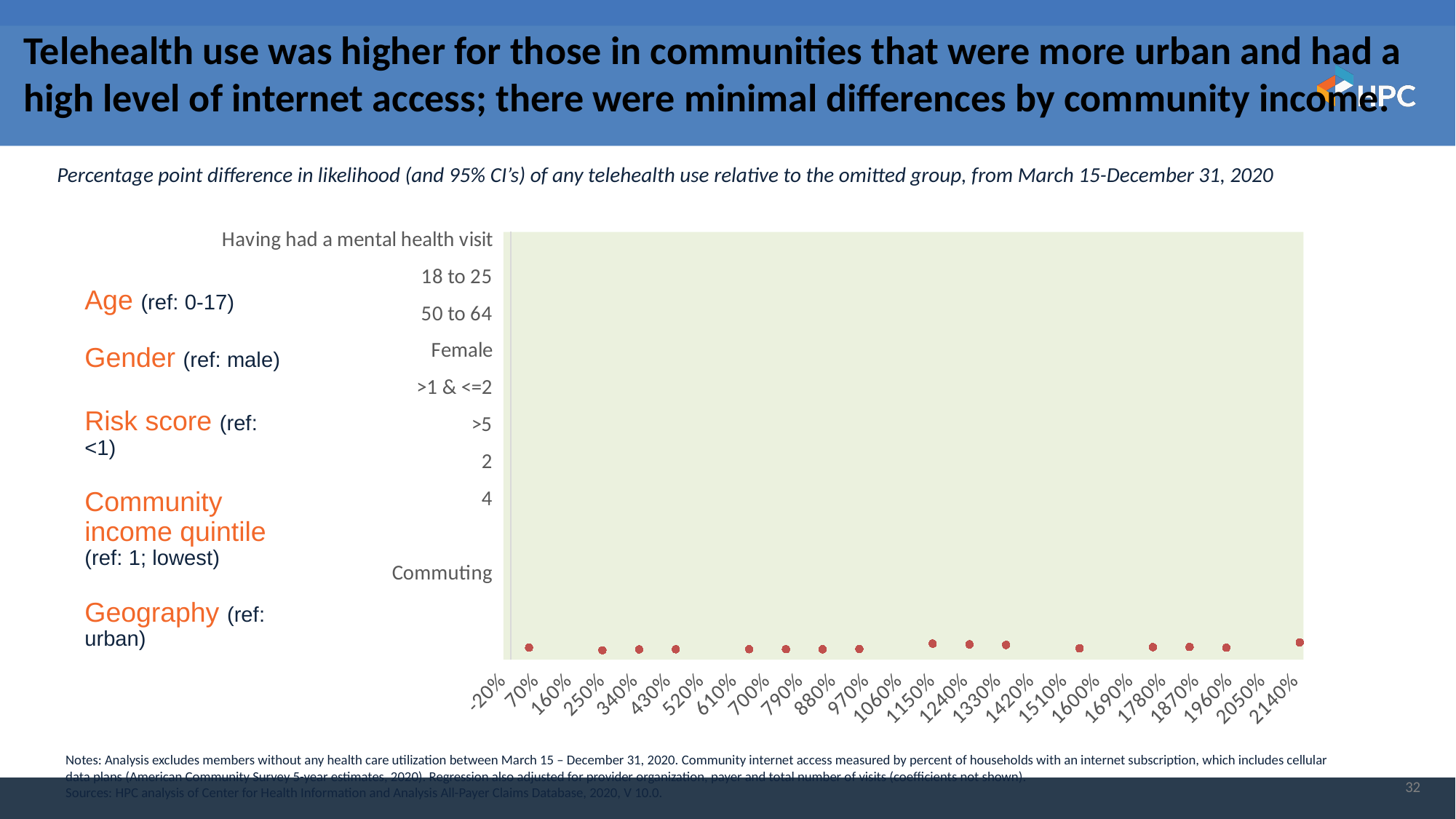

# Telehealth use was higher for those in communities that were more urban and had a high level of internet access; there were minimal differences by community income.
Percentage point difference in likelihood (and 95% CI’s) of any telehealth use relative to the omitted group, from March 15-December 31, 2020

### Chart

| Category |  |  |
|---|---|---|
| Community internet access | 0.0554204 | 0.5 |
|  | None | 1.5 |
| Small town/rural | -0.0833087 | 2.5 |
| Commuting | -0.0387234 | 3.5 |
| Suburban | -0.0301032 | 4.5 |
|  | None | 5.5 |
| 5 | -0.0288264 | 6.5 |
| 4 | -0.0281003 | 7.5 |
| 3 | -0.0299607 | 8.5 |
| 2 | -0.011965 | 9.5 |
|  | None | 10.5 |
| >5 | 0.2743275 | 11.5 |
| >2 & <=5 | 0.2348059 | 12.5 |
| >1 & <=2 | 0.2016511 | 13.5 |
|  | None | 14.5 |
| Female | 0.0218293 | 15.5 |
|  | None | 16.5 |
| 50 to 64 | 0.0829398 | 17.5 |
| 26 to 49 | 0.0923771 | 18.5 |
| 18 to 25 | 0.0553151 | 19.5 |
|  | None | 20.5 |
| Having had a mental health visit | 0.3417013 | 21.5 |
Age (ref: 0-17)
Gender (ref: male)
Risk score (ref: <1)
Community income quintile (ref: 1; lowest)
Geography (ref: urban)
Notes: Analysis excludes members without any health care utilization between March 15 – December 31, 2020. Community internet access measured by percent of households with an internet subscription, which includes cellular data plans (American Community Survey 5-year estimates, 2020). Regression also adjusted for provider organization, payer and total number of visits (coefficients not shown).
Sources: HPC analysis of Center for Health Information and Analysis All-Payer Claims Database, 2020, V 10.0.
32